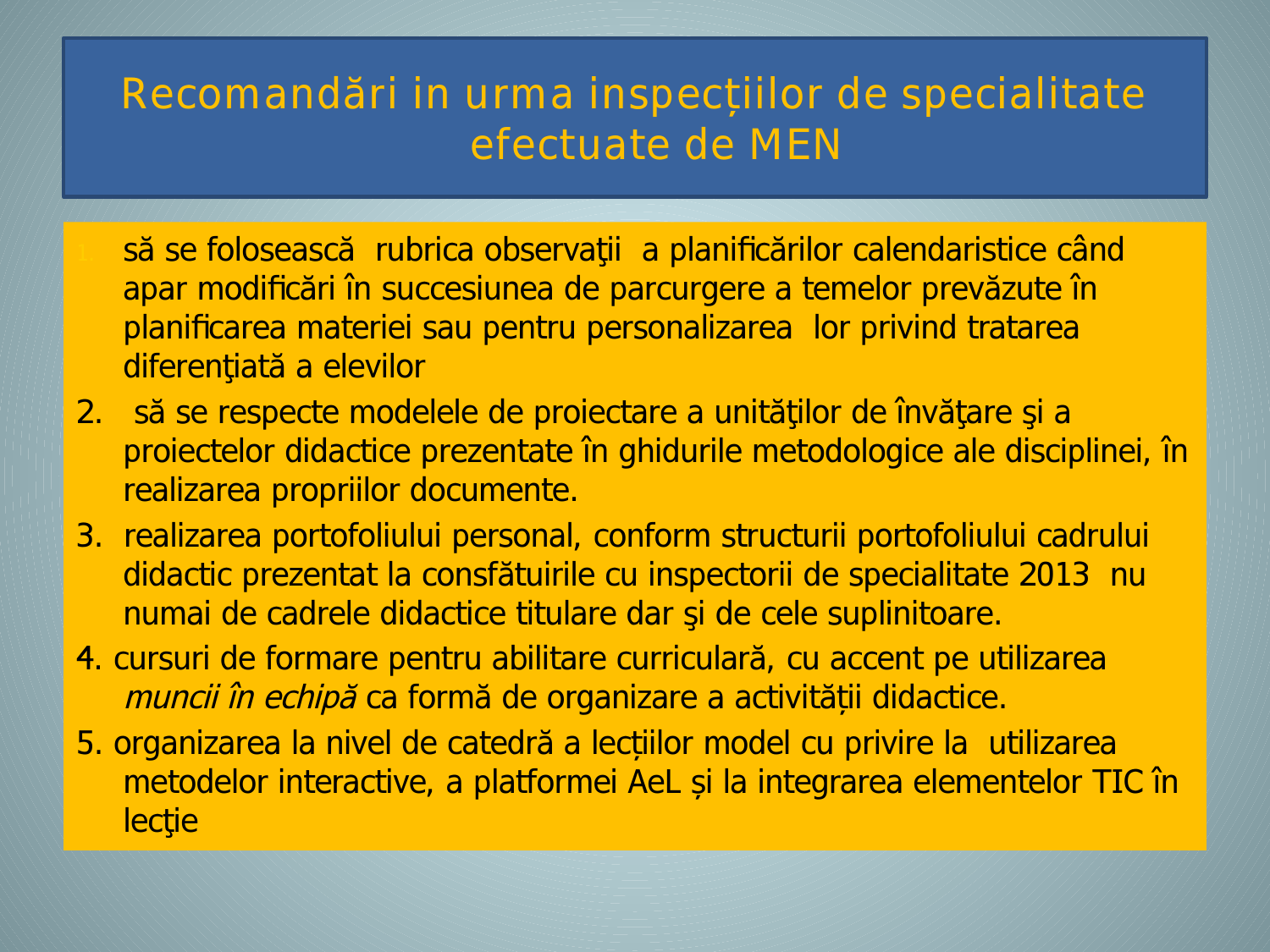

# Recomandări in urma inspecțiilor de specialitate efectuate de MEN
să se folosească  rubrica observaţii  a planificărilor calendaristice când apar modificări în succesiunea de parcurgere a temelor prevăzute în planificarea materiei sau pentru personalizarea  lor privind tratarea diferenţiată a elevilor
2.   să se respecte modelele de proiectare a unităţilor de învăţare şi a proiectelor didactice prezentate în ghidurile metodologice ale disciplinei, în realizarea propriilor documente.
3.  realizarea portofoliului personal, conform structurii portofoliului cadrului didactic prezentat la consfătuirile cu inspectorii de specialitate 2013  nu numai de cadrele didactice titulare dar şi de cele suplinitoare.
4. cursuri de formare pentru abilitare curriculară, cu accent pe utilizarea muncii în echipă ca formă de organizare a activității didactice.
5. organizarea la nivel de catedră a lecțiilor model cu privire la  utilizarea metodelor interactive, a platformei AeL și la integrarea elementelor TIC în lecţie